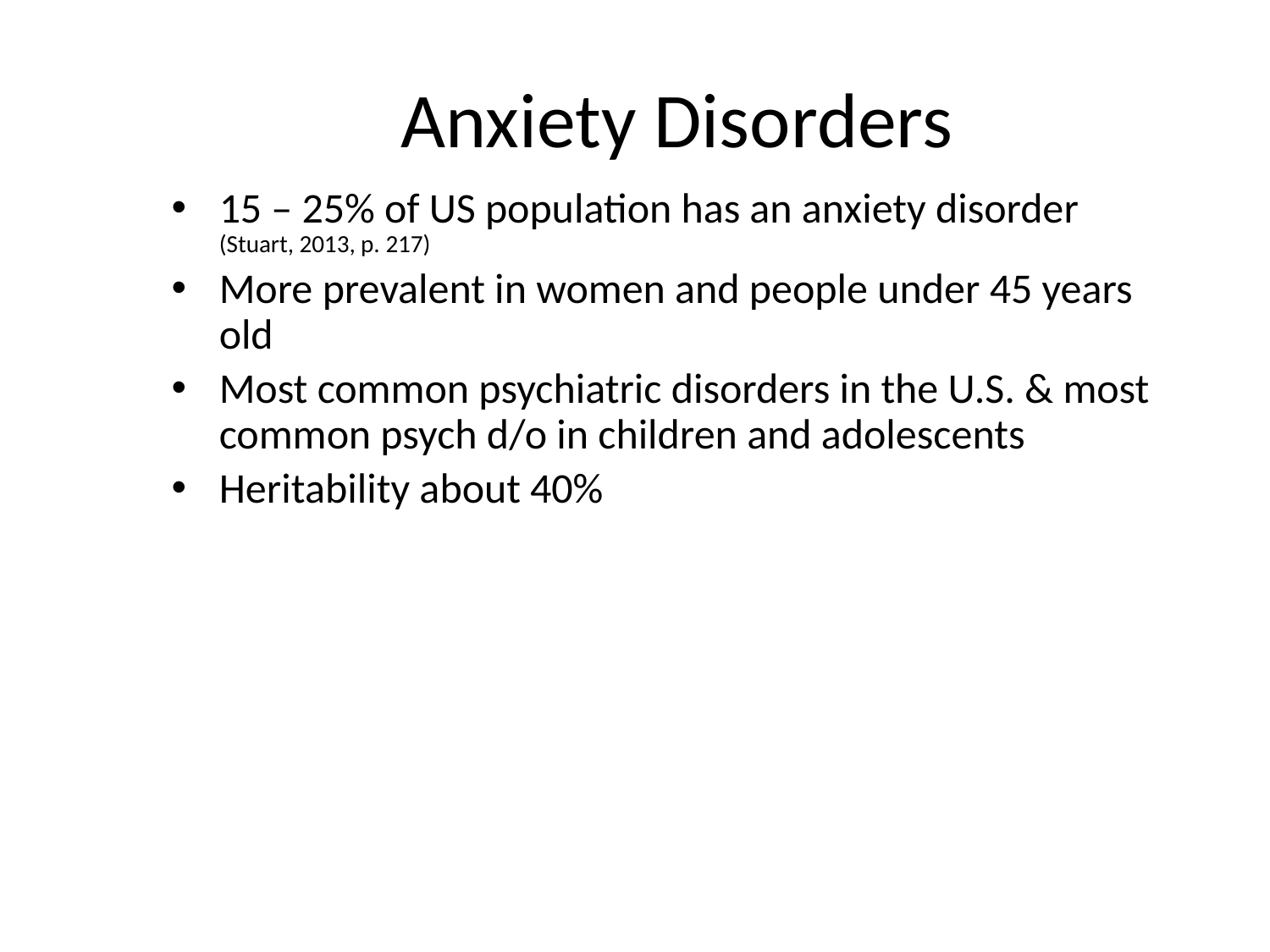

# Anxiety Disorders
15 – 25% of US population has an anxiety disorder (Stuart, 2013, p. 217)
More prevalent in women and people under 45 years old
Most common psychiatric disorders in the U.S. & most common psych d/o in children and adolescents
Heritability about 40%